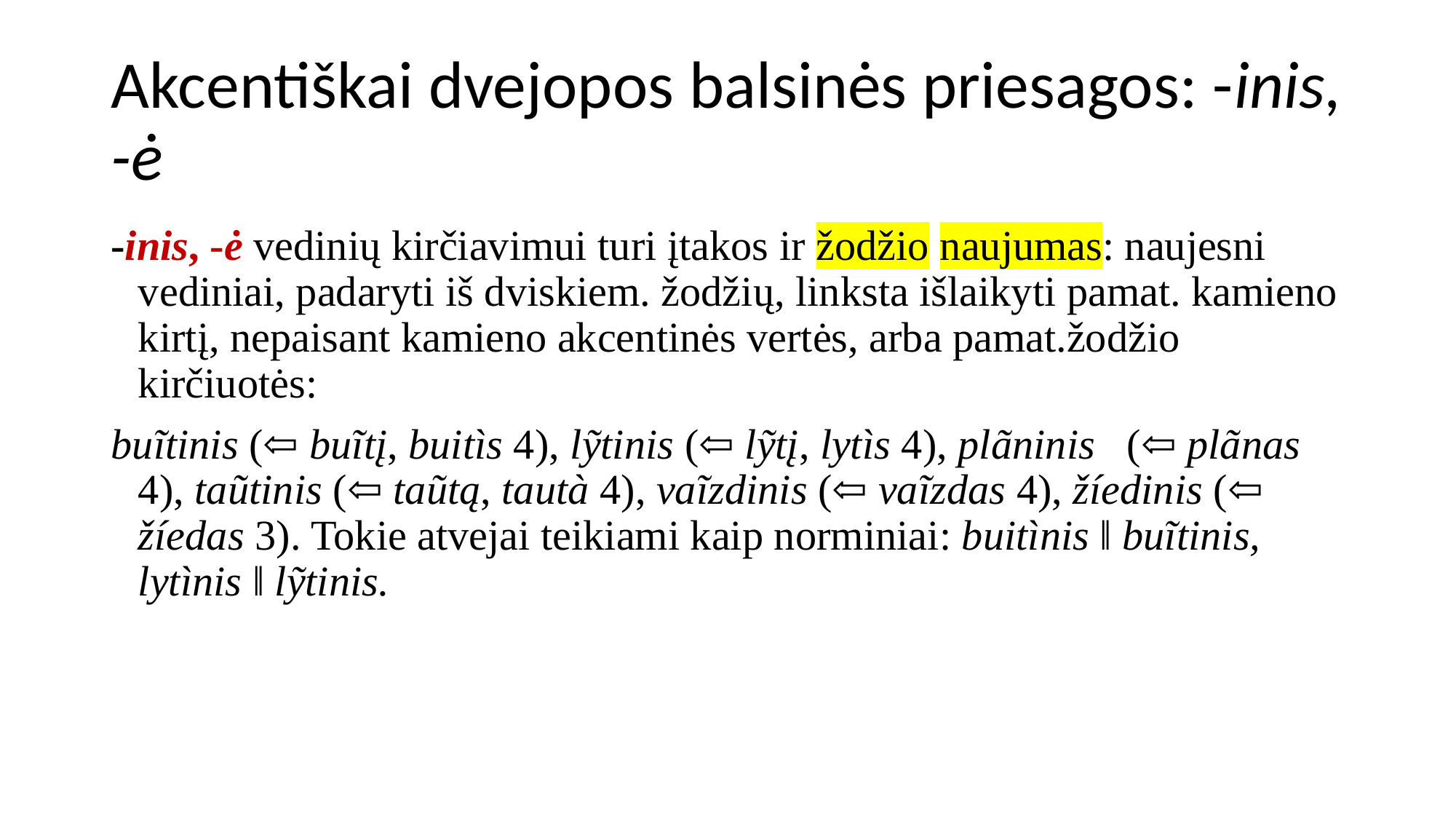

# Akcentiškai dvejopos balsinės priesagos: -inis, -ė
-inis, -ė vedinių kirčiavimui turi įtakos ir žodžio naujumas: naujesni vediniai, padaryti iš dviskiem. žodžių, linksta išlaikyti pamat. kamieno kirtį, nepaisant kamieno akcentinės vertės, arba pamat.žodžio kirčiuotės:
buĩtinis (⇦ buĩtį, buitìs 4), lỹtinis (⇦ lỹtį, lytìs 4), plãninis   (⇦ plãnas 4), taũtinis (⇦ taũtą, tautà 4), vaĩzdinis (⇦ vaĩzdas 4), žíedinis (⇦ žíedas 3). Tokie atvejai teikiami kaip norminiai: buitìnis ‖ buĩtinis, lytìnis ‖ lỹtinis.